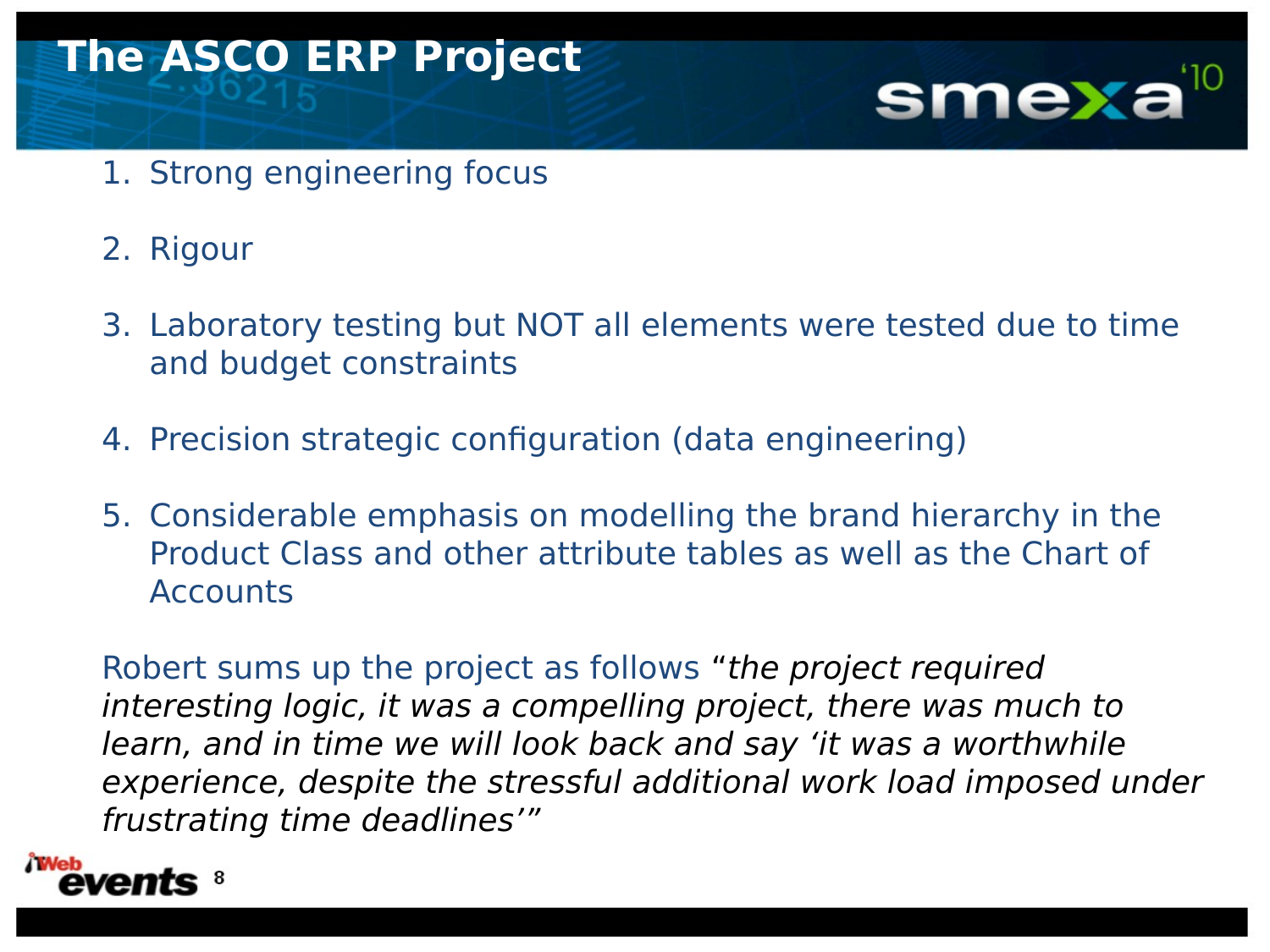

The ASCO ERP Project
Strong engineering focus

Rigour

Laboratory testing but NOT all elements were tested due to time and budget constraints

Precision strategic configuration (data engineering)

Considerable emphasis on modelling the brand hierarchy in the Product Class and other attribute tables as well as the Chart of Accounts

Robert sums up the project as follows “the project required interesting logic, it was a compelling project, there was much to learn, and in time we will look back and say ‘it was a worthwhile experience, despite the stressful additional work load imposed under frustrating time deadlines’”